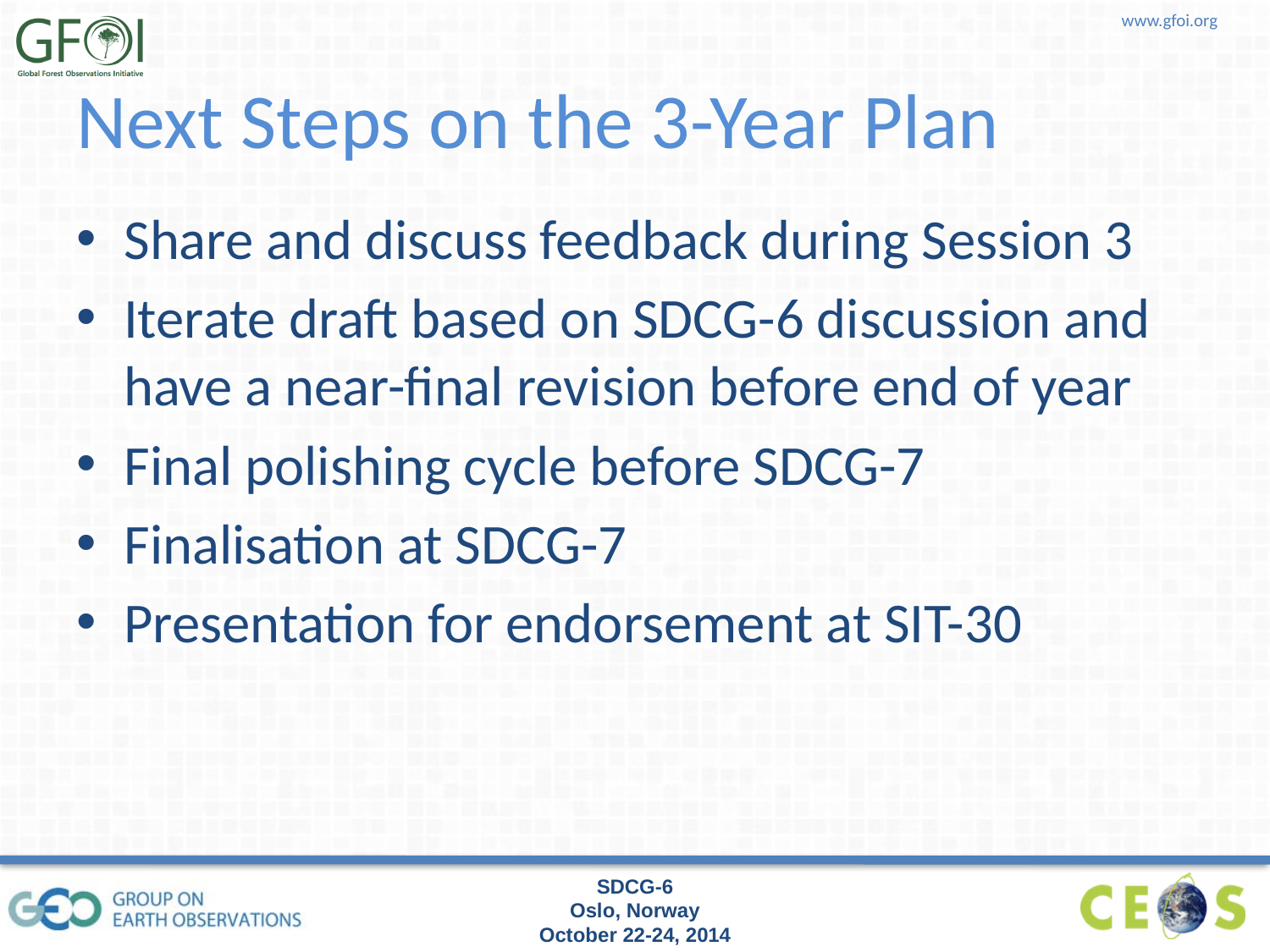

# Next Steps on the 3-Year Plan
Share and discuss feedback during Session 3
Iterate draft based on SDCG-6 discussion and have a near-final revision before end of year
Final polishing cycle before SDCG-7
Finalisation at SDCG-7
Presentation for endorsement at SIT-30